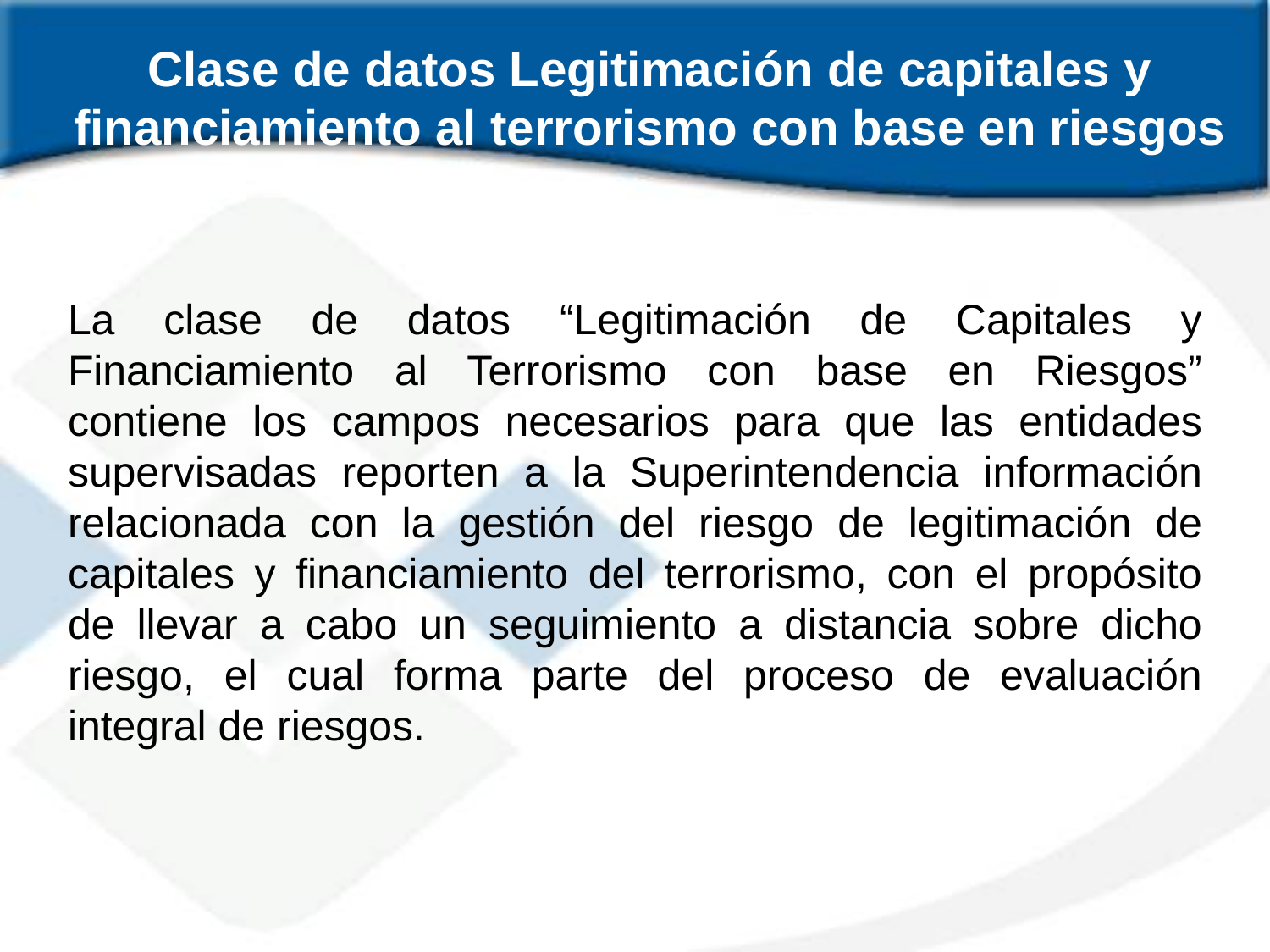

# Clase de datos Legitimación de capitales y financiamiento al terrorismo con base en riesgos
La clase de datos “Legitimación de Capitales y Financiamiento al Terrorismo con base en Riesgos” contiene los campos necesarios para que las entidades supervisadas reporten a la Superintendencia información relacionada con la gestión del riesgo de legitimación de capitales y financiamiento del terrorismo, con el propósito de llevar a cabo un seguimiento a distancia sobre dicho riesgo, el cual forma parte del proceso de evaluación integral de riesgos.